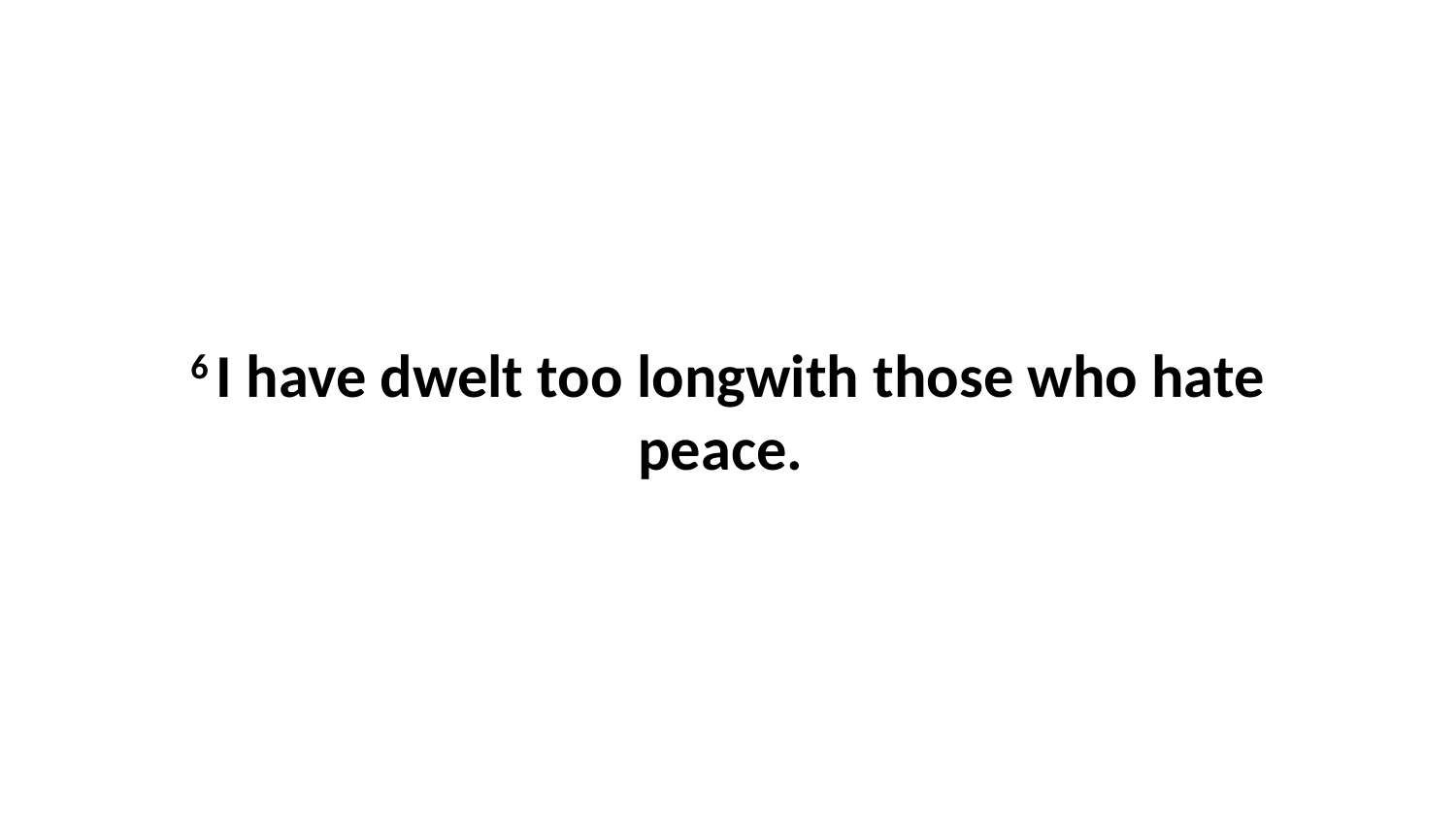

6 I have dwelt too longwith those who hate peace.